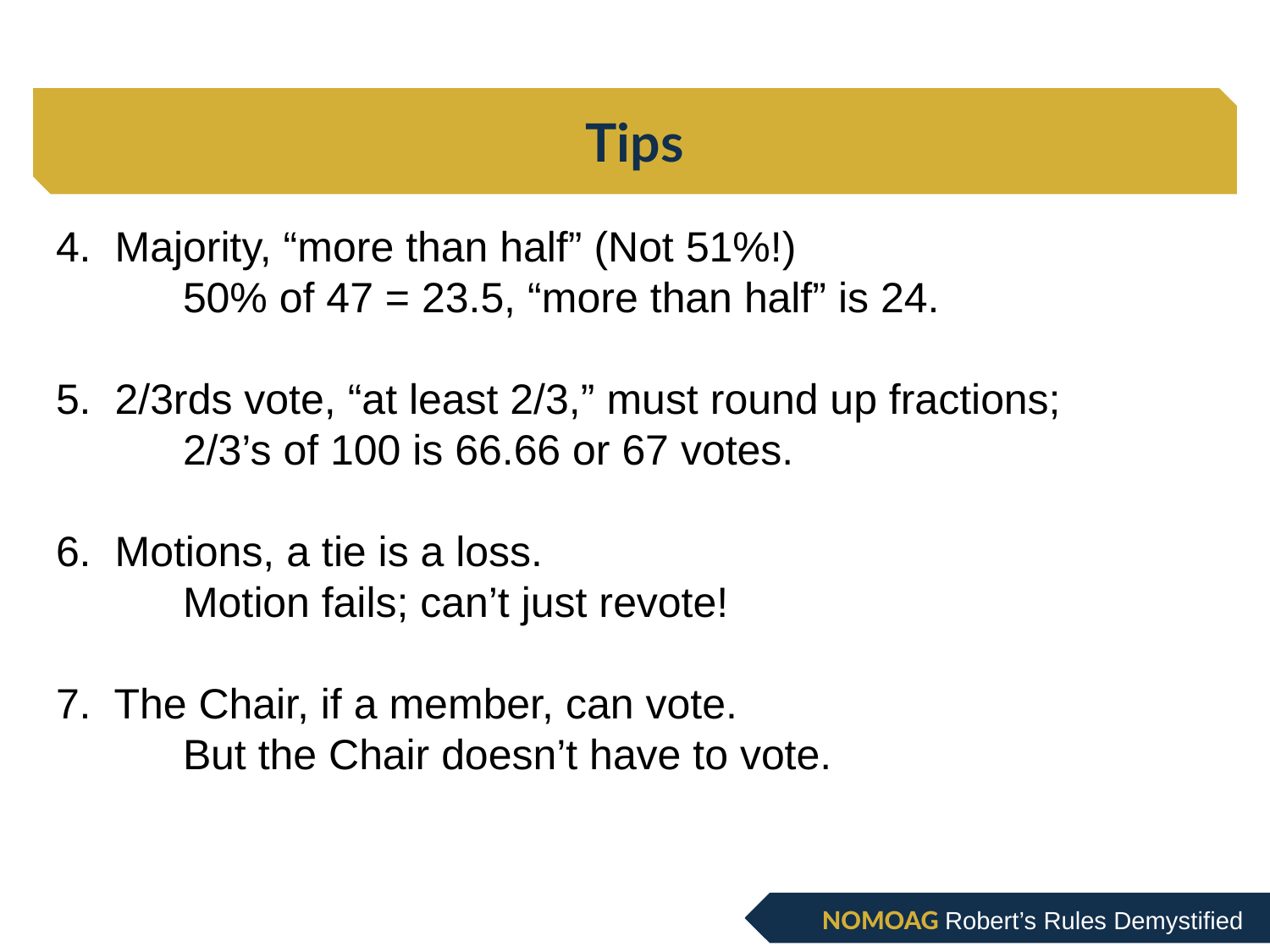

# Tips
4.  Majority, “more than half” (Not 51%!)
	50% of 47 = 23.5, “more than half” is 24.

5.  2/3rds vote, “at least 2/3,” must round up fractions;
	2/3’s of 100 is 66.66 or 67 votes.

6.  Motions, a tie is a loss.
	Motion fails; can’t just revote!

7.  The Chair, if a member, can vote.
	But the Chair doesn’t have to vote.